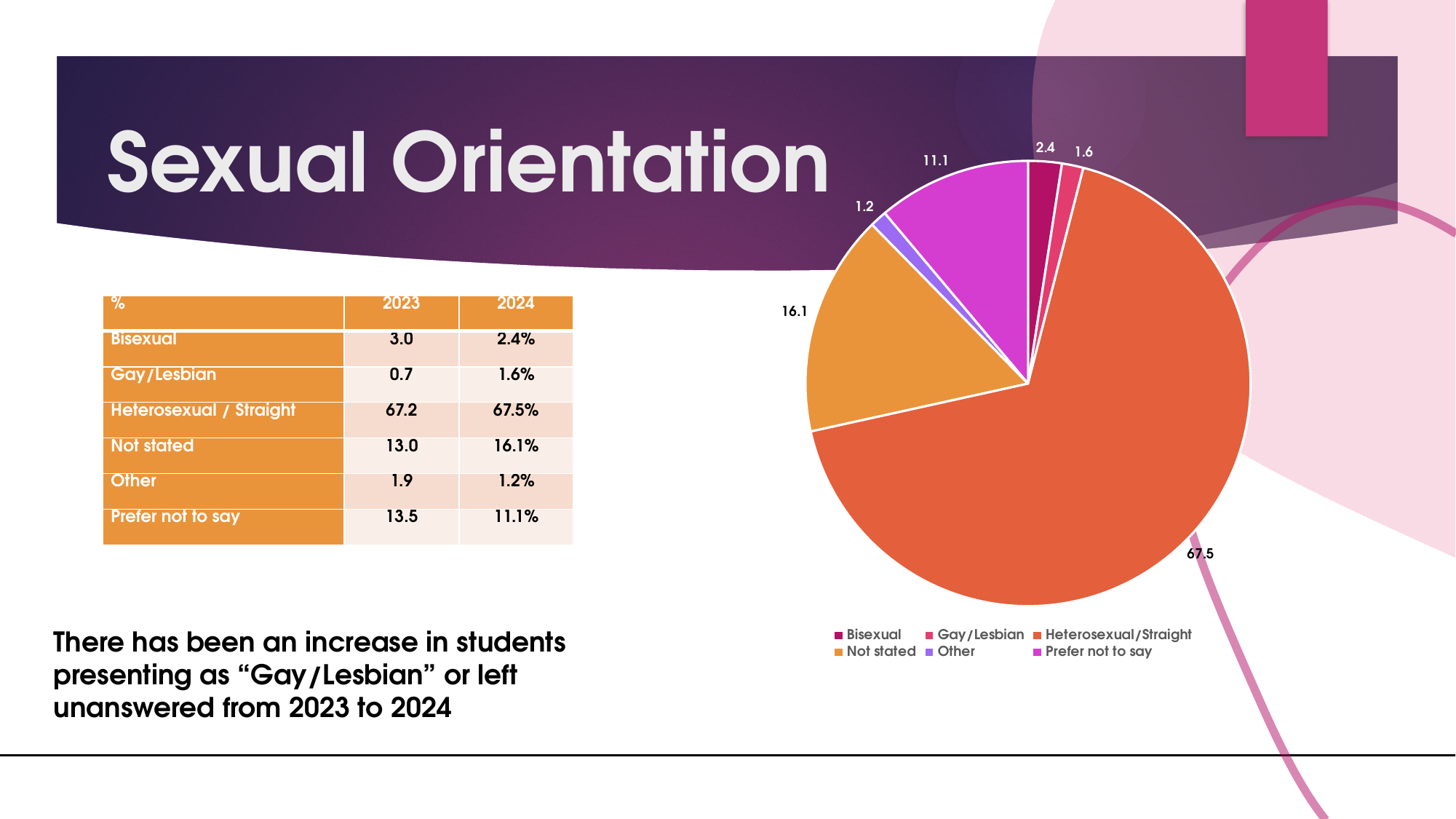

# Sexual Orientation

### Chart

| Category |  |
|---|---|
| Bisexual | 2.4434460471348625 |
| Gay/Lesbian | 1.5606526365571056 |
| Heterosexual/Straight | 67.54157799322141 |
| Not stated | 16.09521557499803 |
| Other | 1.2296051075904468 |
| Prefer not to say | 11.129502640498147 |
| % | 2023 | 2024 |
| --- | --- | --- |
| Bisexual | 3.0 | 2.4% |
| Gay/Lesbian | 0.7 | 1.6% |
| Heterosexual / Straight | 67.2 | 67.5% |
| Not stated | 13.0 | 16.1% |
| Other | 1.9 | 1.2% |
| Prefer not to say | 13.5 | 11.1% |
There has been an increase in students presenting as “Gay/Lesbian” or left unanswered from 2023 to 2024